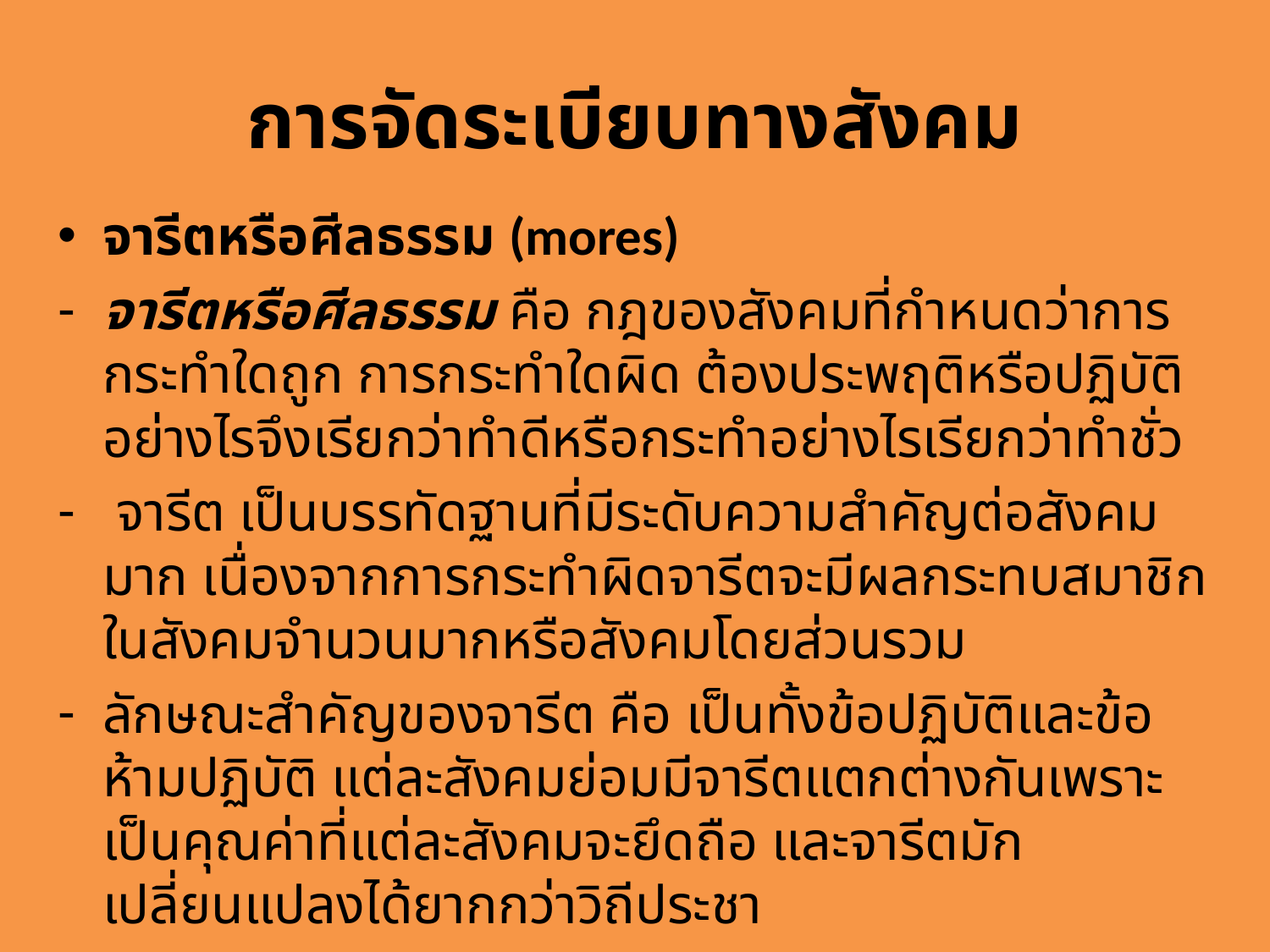

# การจัดระเบียบทางสังคม
จารีตหรือศีลธรรม (mores)
จารีตหรือศีลธรรม คือ กฎของสังคมที่กำหนดว่าการกระทำใดถูก การกระทำใดผิด ต้องประพฤติหรือปฏิบัติอย่างไรจึงเรียกว่าทำดีหรือกระทำอย่างไรเรียกว่าทำชั่ว
 จารีต เป็นบรรทัดฐานที่มีระดับความสำคัญต่อสังคมมาก เนื่องจากการกระทำผิดจารีตจะมีผลกระทบสมาชิกในสังคมจำนวนมากหรือสังคมโดยส่วนรวม
ลักษณะสำคัญของจารีต คือ เป็นทั้งข้อปฏิบัติและข้อห้ามปฏิบัติ แต่ละสังคมย่อมมีจารีตแตกต่างกันเพราะเป็นคุณค่าที่แต่ละสังคมจะยึดถือ และจารีตมักเปลี่ยนแปลงได้ยากกว่าวิถีประชา